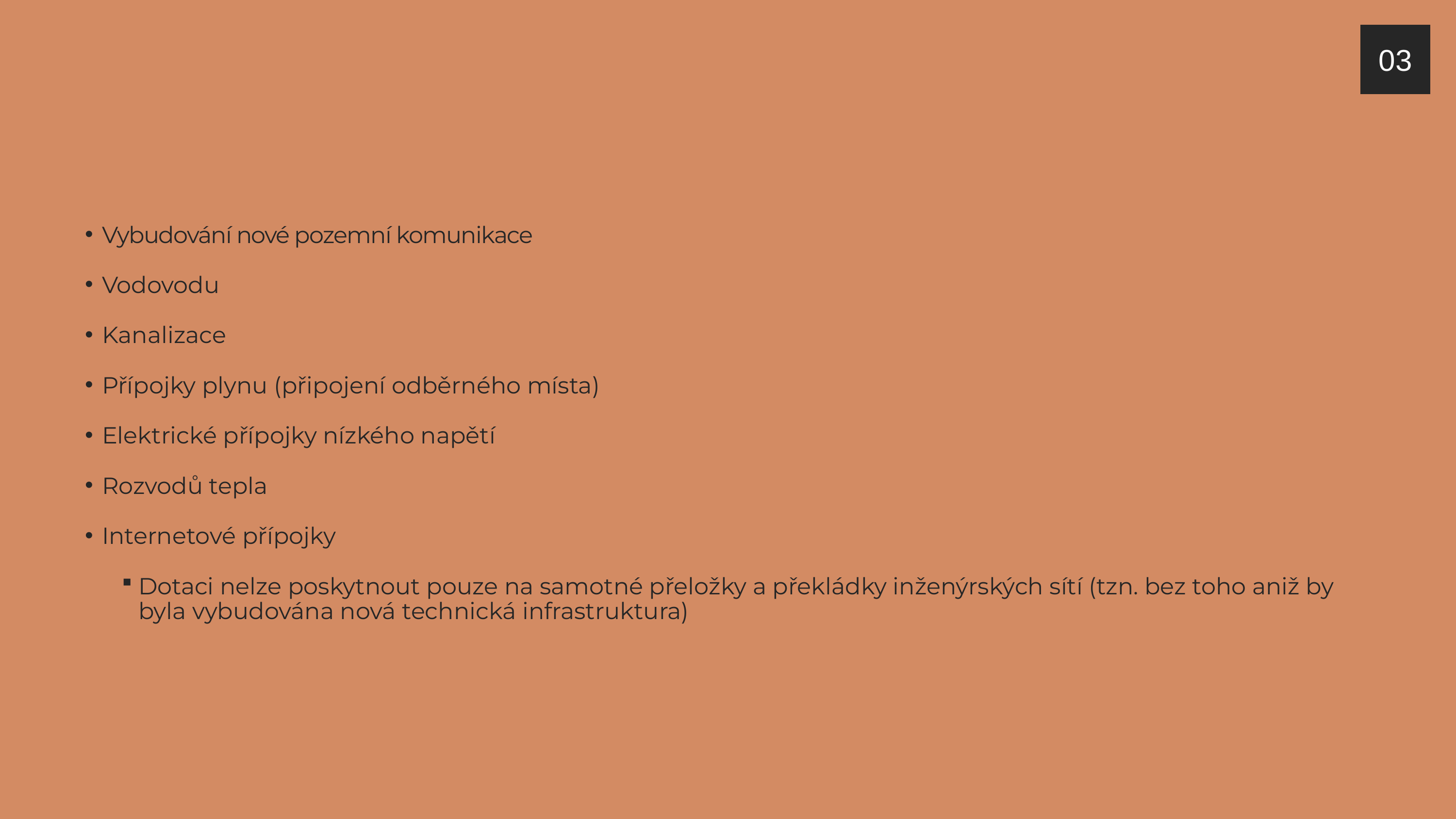

03
Vybudování nové pozemní komunikace

Vodovodu

Kanalizace

Přípojky plynu (připojení odběrného místa)

Elektrické přípojky nízkého napětí

Rozvodů tepla

Internetové přípojky

Dotaci nelze poskytnout pouze na samotné přeložky a překládky inženýrských sítí (tzn. bez toho aniž by byla vybudována nová technická infrastruktura)